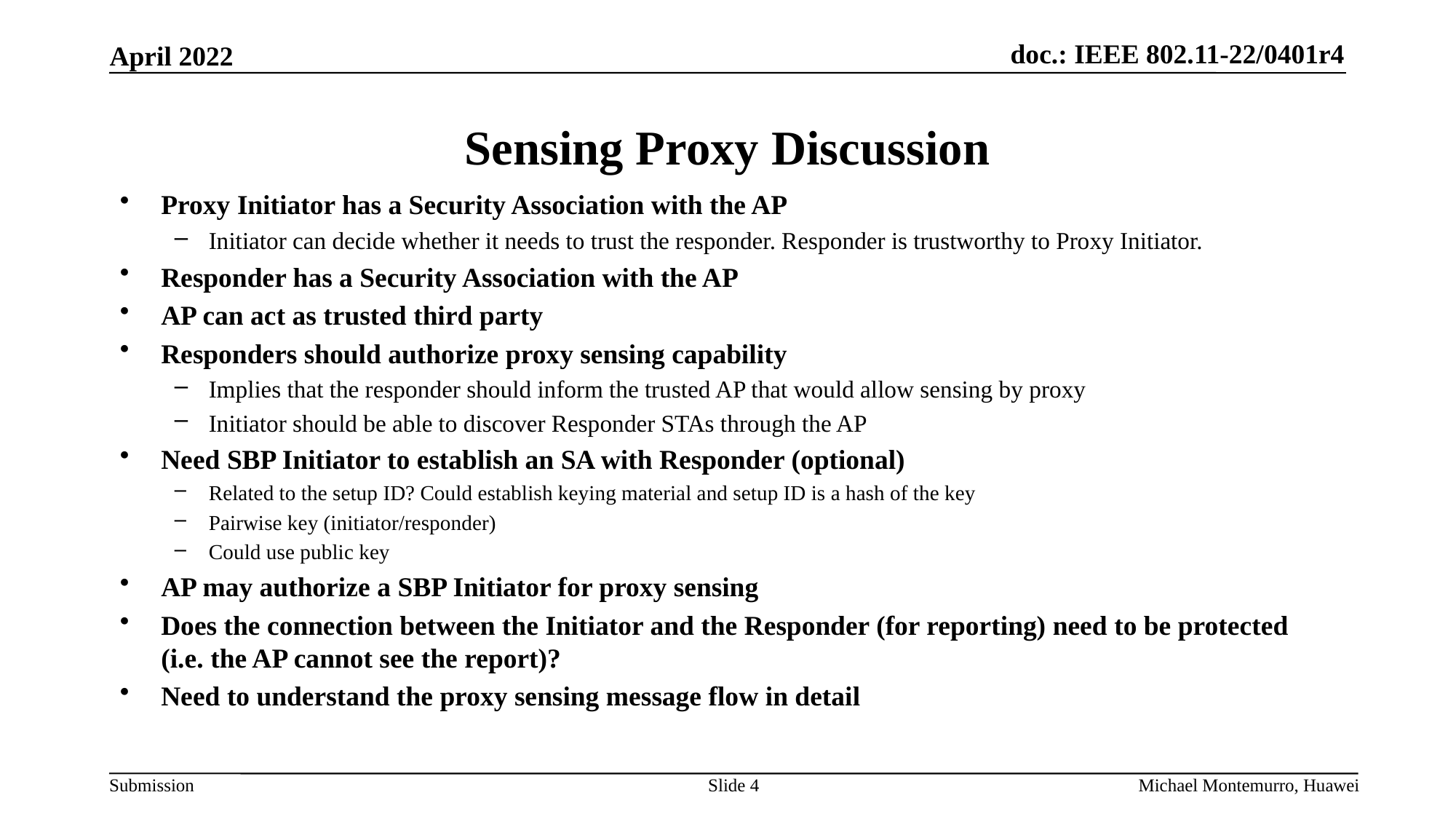

# Sensing Proxy Discussion
Proxy Initiator has a Security Association with the AP
Initiator can decide whether it needs to trust the responder. Responder is trustworthy to Proxy Initiator.
Responder has a Security Association with the AP
AP can act as trusted third party
Responders should authorize proxy sensing capability
Implies that the responder should inform the trusted AP that would allow sensing by proxy
Initiator should be able to discover Responder STAs through the AP
Need SBP Initiator to establish an SA with Responder (optional)
Related to the setup ID? Could establish keying material and setup ID is a hash of the key
Pairwise key (initiator/responder)
Could use public key
AP may authorize a SBP Initiator for proxy sensing
Does the connection between the Initiator and the Responder (for reporting) need to be protected (i.e. the AP cannot see the report)?
Need to understand the proxy sensing message flow in detail

Slide 4
Michael Montemurro, Huawei